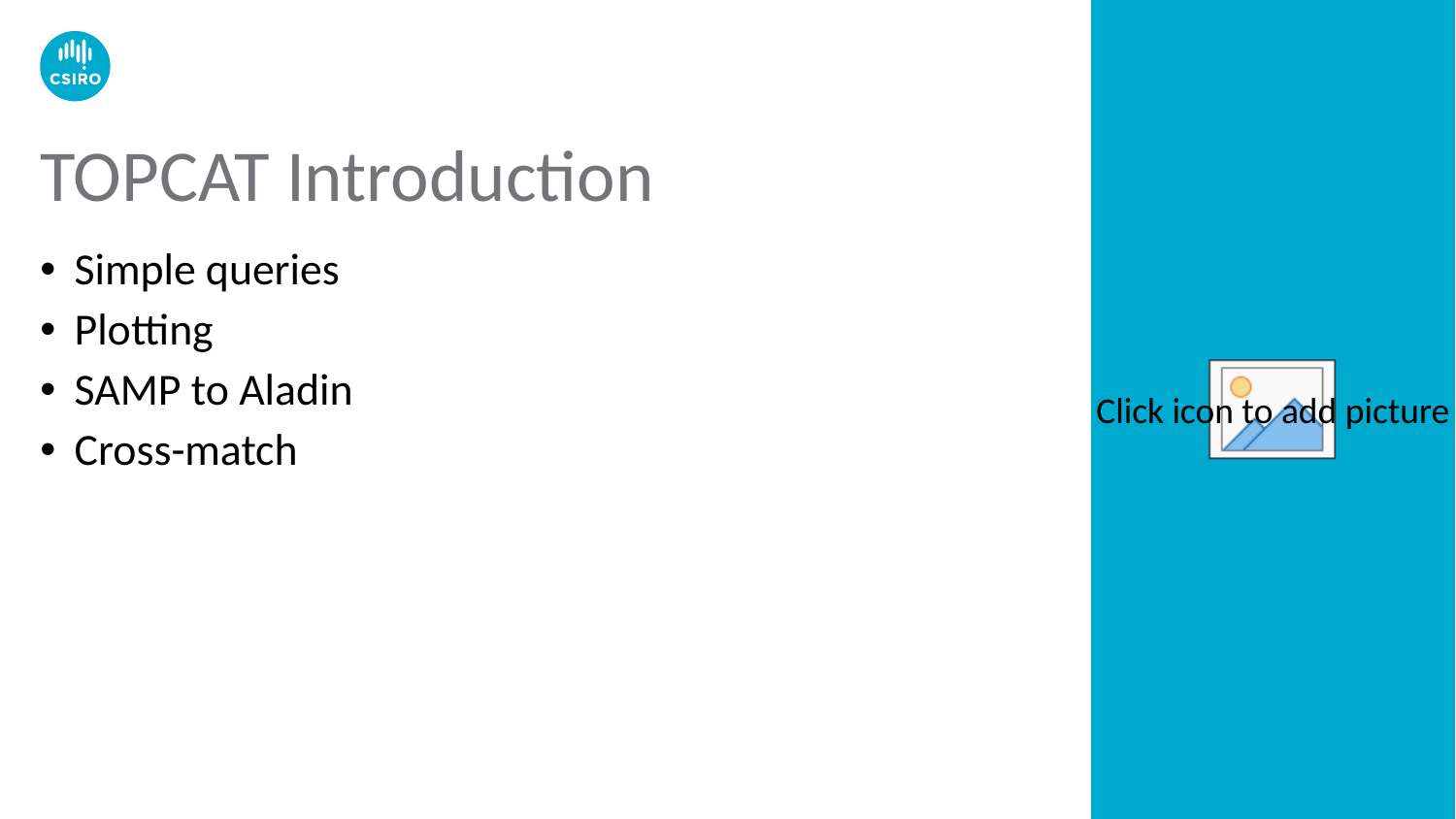

# TOPCAT Introduction
Simple queries
Plotting
SAMP to Aladin
Cross-match